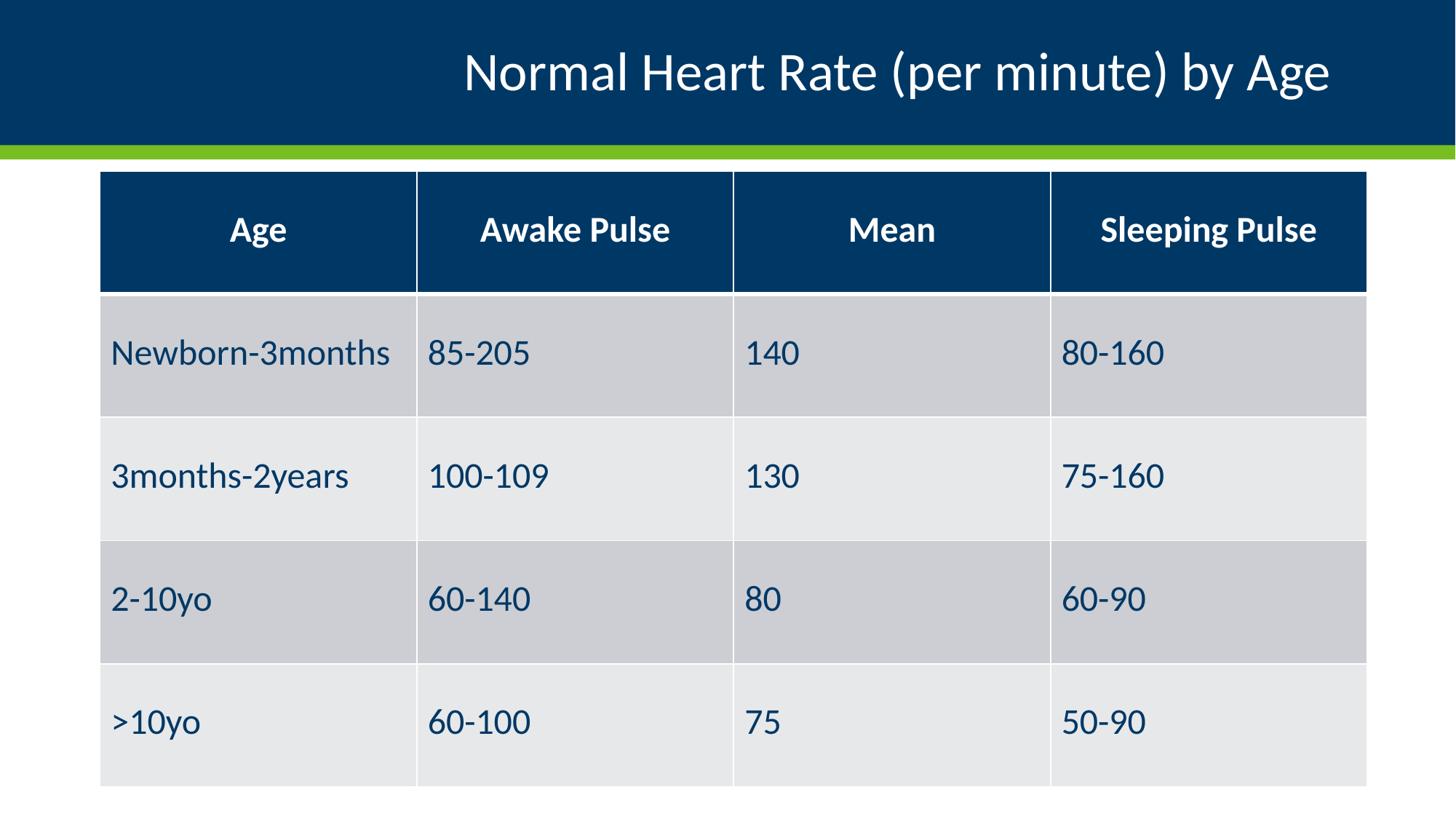

# Normal Heart Rate (per minute) by Age
| Age | Awake Pulse | Mean | Sleeping Pulse |
| --- | --- | --- | --- |
| Newborn-3months | 85-205 | 140 | 80-160 |
| 3months-2years | 100-109 | 130 | 75-160 |
| 2-10yo | 60-140 | 80 | 60-90 |
| >10yo | 60-100 | 75 | 50-90 |